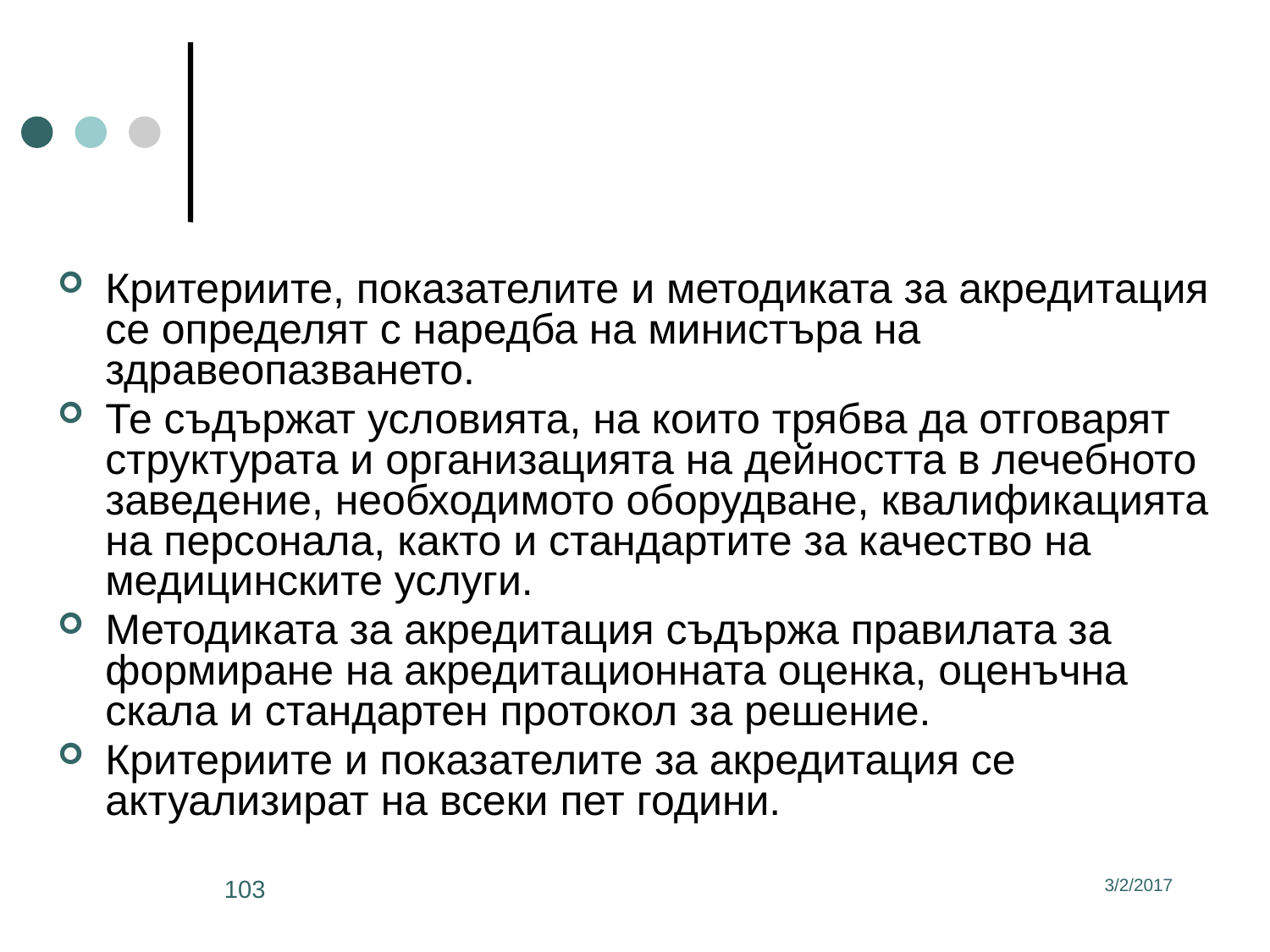

#
Критериите, показателите и методиката за акредитация се определят с наредба на министъра на здравеопазването.
Те съдържат условията, на които трябва да отговарят структурата и организацията на дейността в лечебното заведение, необходимото оборудване, квалификацията на персонала, както и стандартите за качество на медицинските услуги.
Методиката за акредитация съдържа правилата за формиране на акредитационната оценка, оценъчна скала и стандартен протокол за решение.
Критериите и показателите за акредитация се актуализират на всеки пет години.
103
3/2/2017